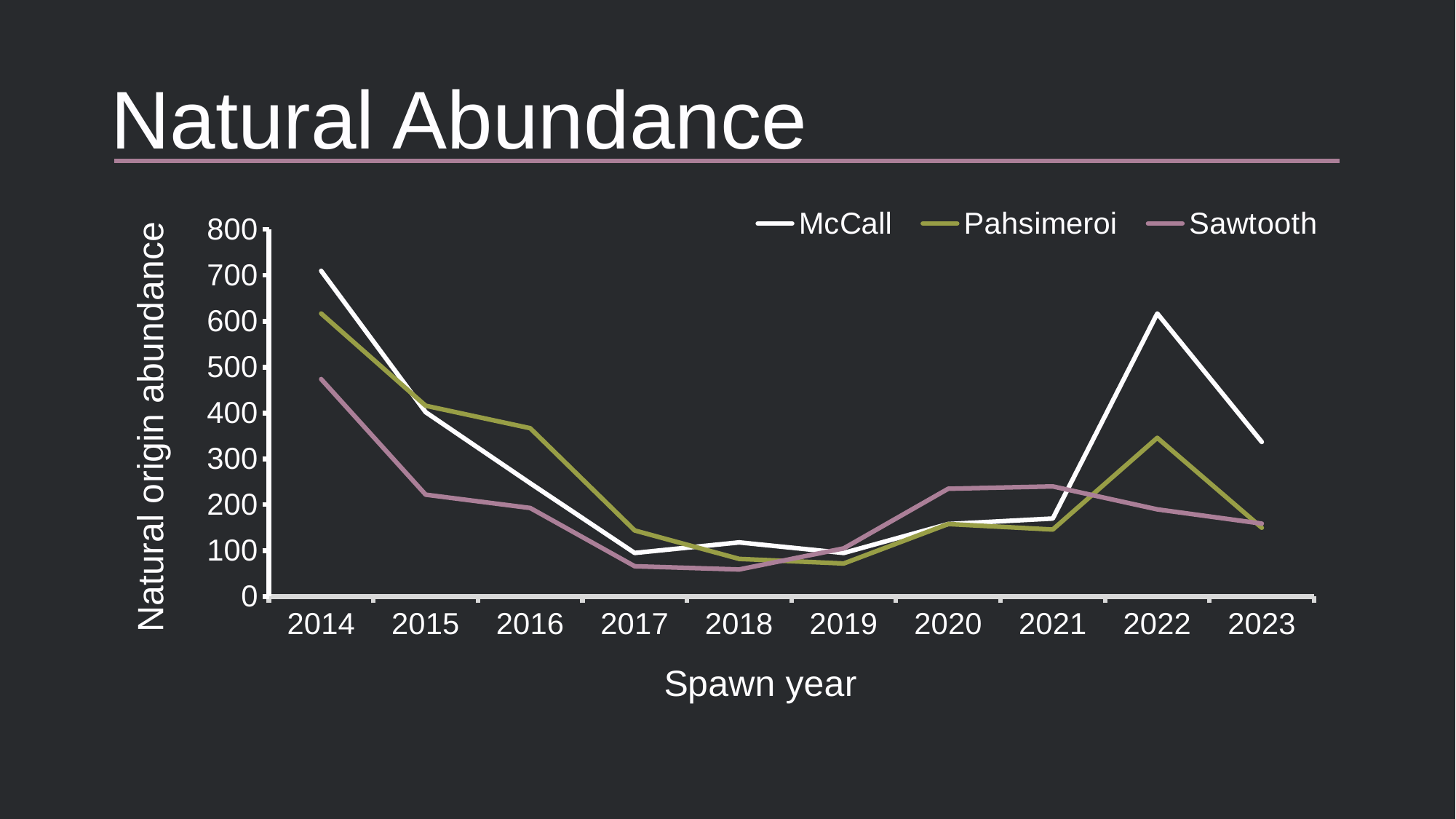

# Natural Abundance

### Chart

| Category | McCall | Pahsimeroi | Sawtooth |
|---|---|---|---|
| 2014 | 710.0 | 617.0 | 474.0 |
| 2015 | 402.0 | 416.0 | 222.0 |
| 2016 | 247.0 | 367.0 | 193.0 |
| 2017 | 95.0 | 144.0 | 66.0 |
| 2018 | 118.0 | 82.0 | 59.0 |
| 2019 | 95.0 | 72.0 | 105.0 |
| 2020 | 158.0 | 158.0 | 235.0 |
| 2021 | 170.0 | 146.0 | 240.0 |
| 2022 | 617.0 | 346.0 | 190.0 |
| 2023 | 337.0 | 150.0 | 159.0 |